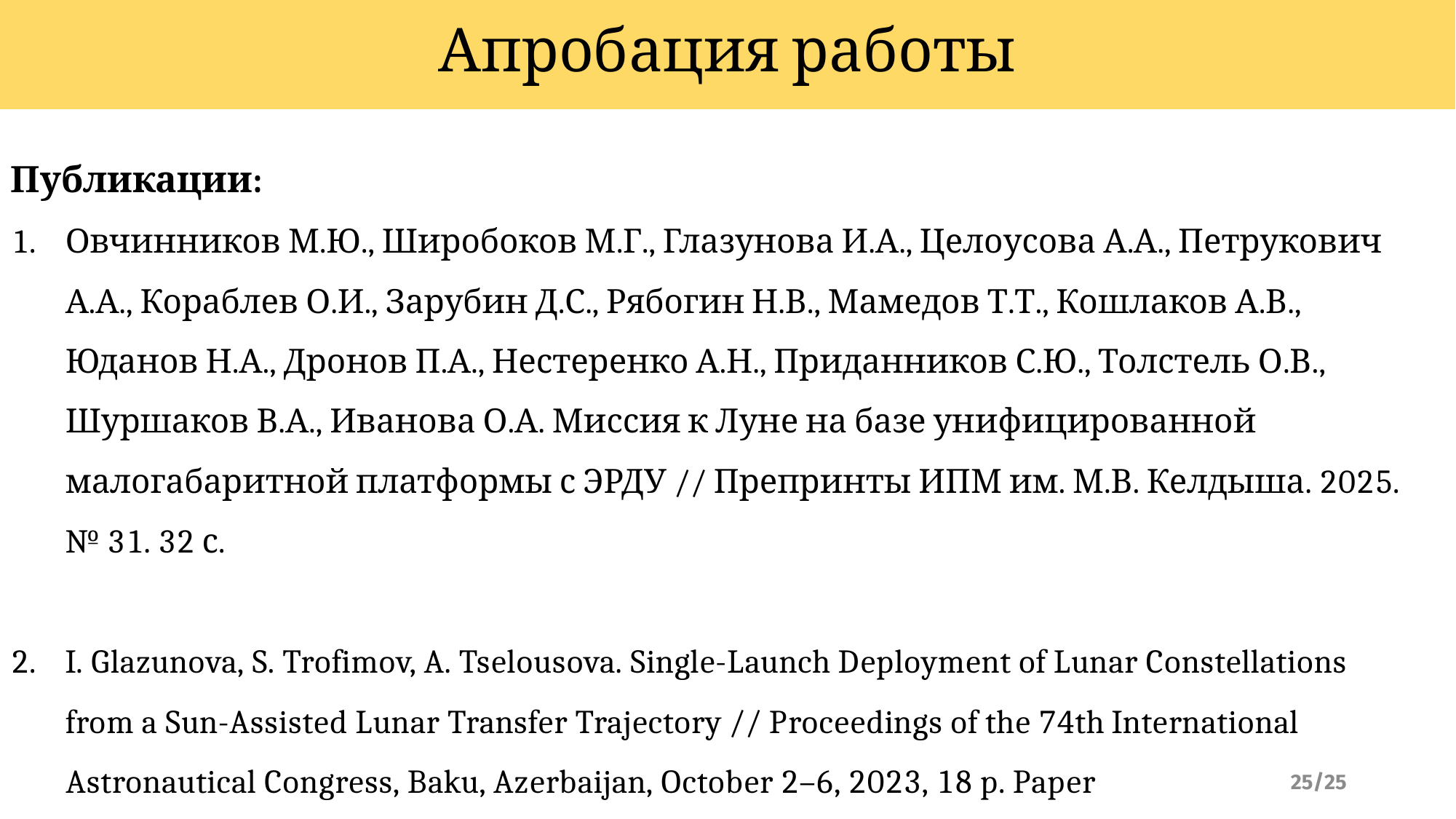

# Апробация работы
Публикации:
Овчинников М.Ю., Широбоков М.Г., Глазунова И.А., Целоусова А.А., Петрукович А.А., Кораблев О.И., Зарубин Д.С., Рябогин Н.В., Мамедов Т.Т., Кошлаков А.В., Юданов Н.А., Дронов П.А., Нестеренко А.Н., Приданников С.Ю., Толстель О.В., Шуршаков В.А., Иванова О.А. Миссия к Луне на базе унифицированной малогабаритной платформы с ЭРДУ // Препринты ИПМ им. М.В. Келдыша. 2025. № 31. 32 с.

I. Glazunova, S. Trofimov, A. Tselousova. Single-Launch Deployment of Lunar Constellations from a Sun-Assisted Lunar Transfer Trajectory // Proceedings of the 74th International Astronautical Congress, Baku, Azerbaijan, October 2–6, 2023, 18 p. Paper IAC23.C1.LBA.5.x80616.